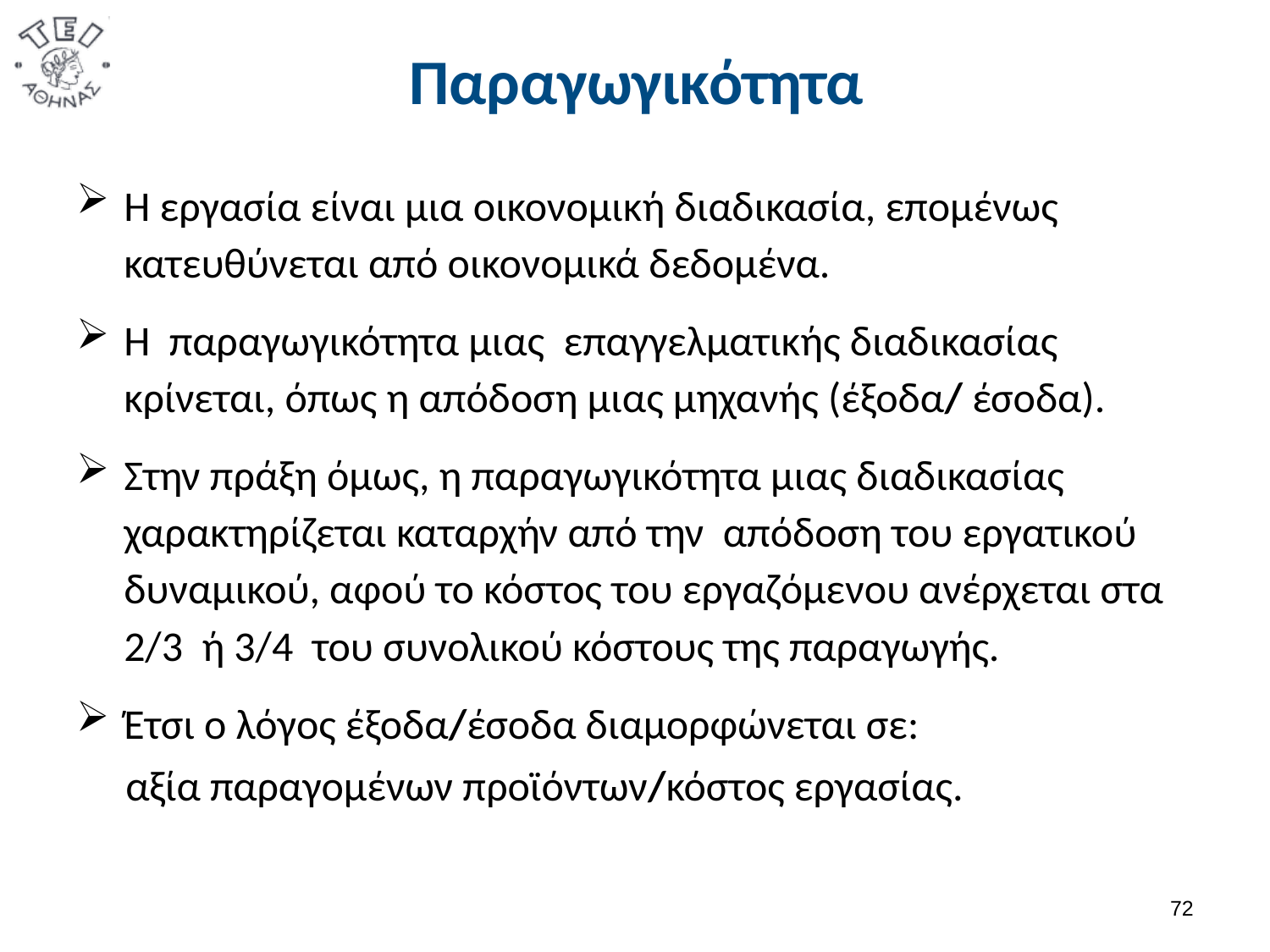

# Παραγωγικότητα
Η εργασία είναι μια οικονομική διαδικασία, επομένως κατευθύνεται από οικονομικά δεδομένα.
Η  παραγωγικότητα μιας  επαγγελματικής διαδικασίας κρίνεται, όπως η απόδοση μιας μηχανής (έξοδα/ έσοδα).
Στην πράξη όμως, η παραγωγικότητα μιας διαδικασίας χαρακτηρίζεται καταρχήν από την  απόδοση του εργατικού δυναμικού, αφού το κόστος του εργαζόμενου ανέρχεται στα 2/3  ή 3/4  του συνολικού κόστους της παραγωγής.
Έτσι ο λόγος έξοδα/έσοδα διαμορφώνεται σε:
αξία παραγομένων προϊόντων/κόστος εργασίας.

72